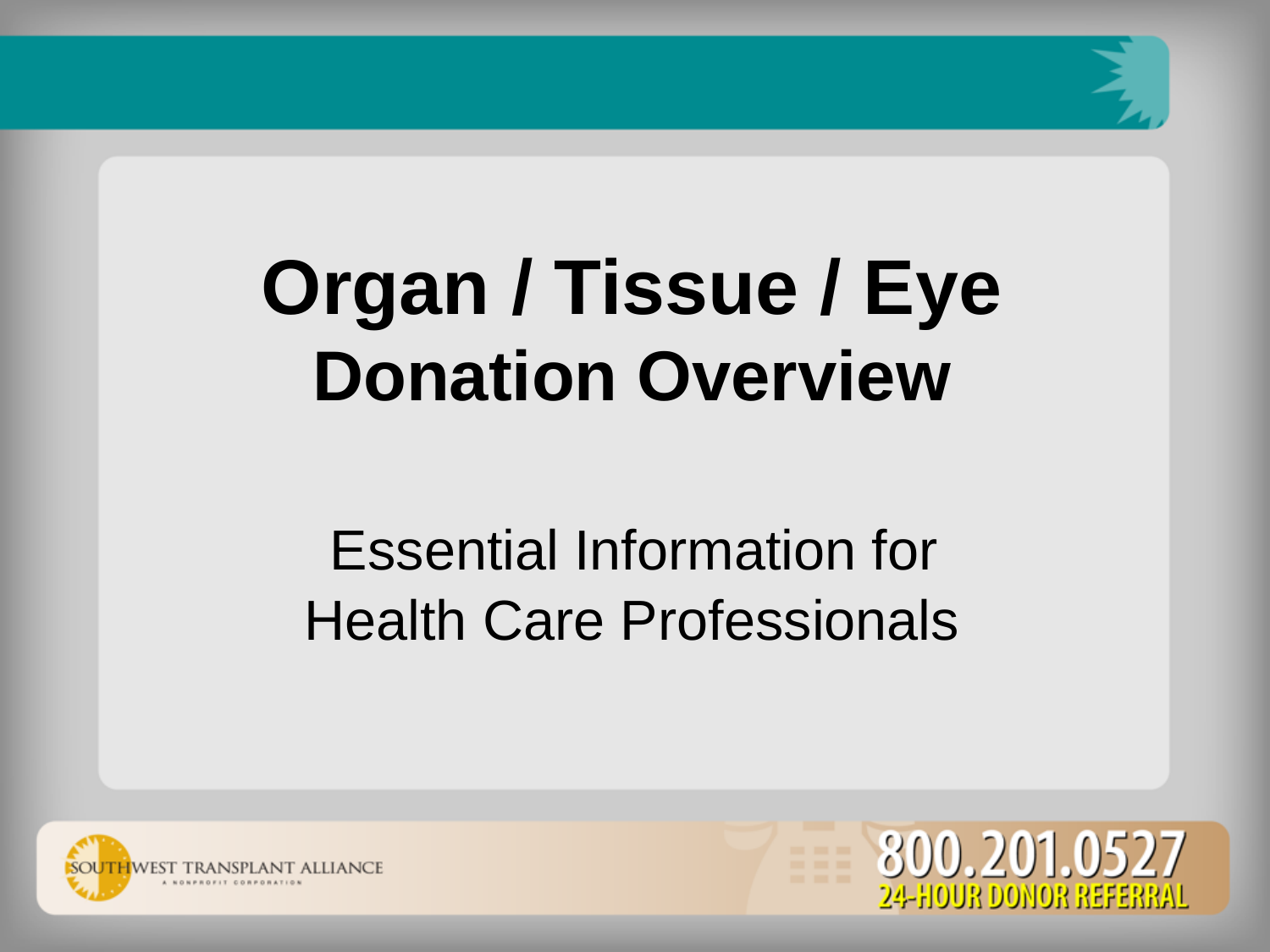

# Organ / Tissue / Eye Donation Overview Essential Information for Health Care Professionals